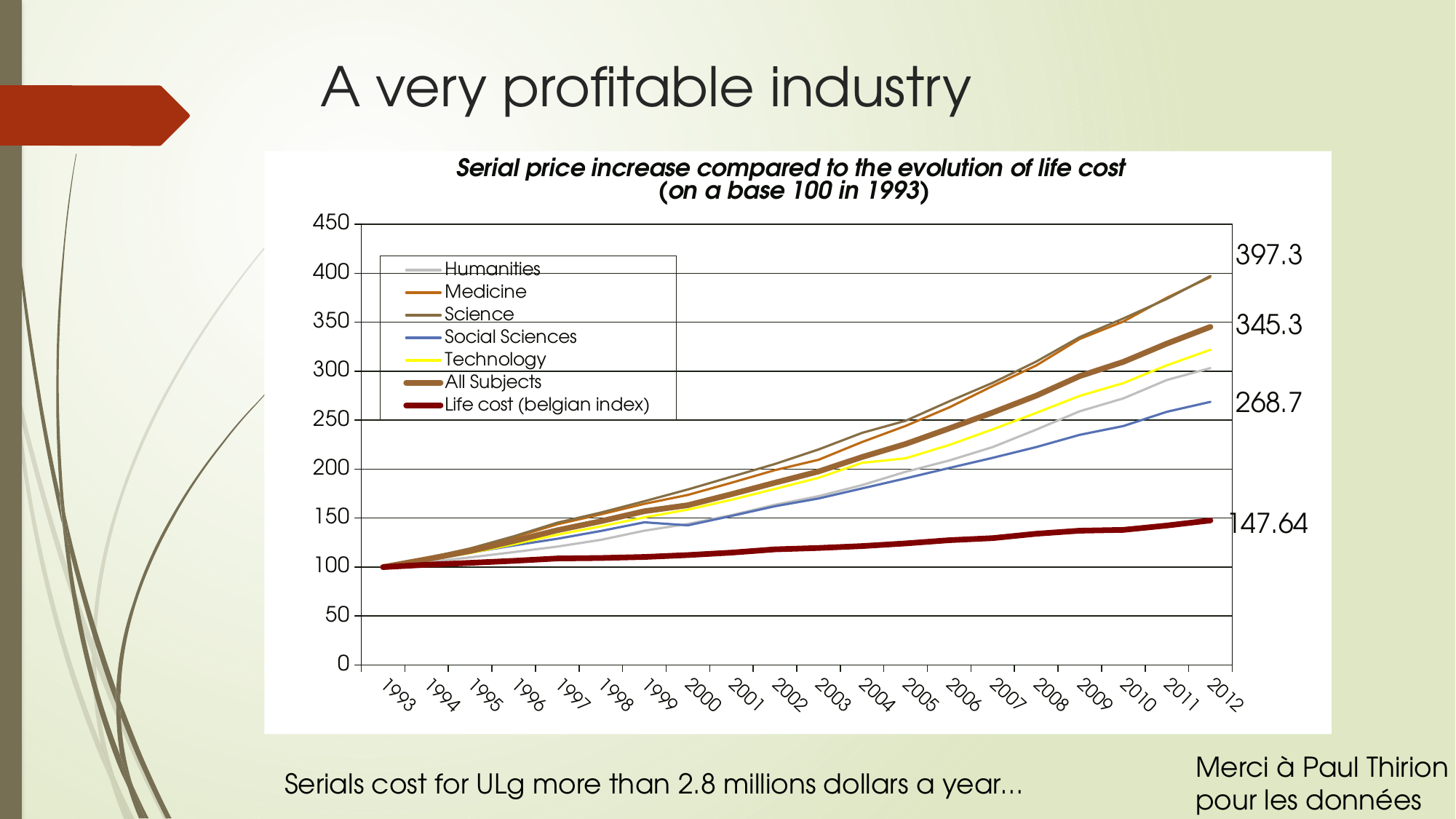

# A very profitable industry

### Chart: Serial price increase compared to the evolution of life cost (on a base 100 in 1993)

| Category | Humanities | Medicine | Science | Social Sciences | Technology | All Subjects | Life cost (belgian index) |
|---|---|---|---|---|---|---|---|
| 1993 | 100.0 | 100.0 | 100.0 | 100.0 | 100.0 | 100.0 | 100.0 |
| 1994 | 104.96000000000001 | 109.28999999999999 | 109.2 | 106.95000000000002 | 107.0 | 108.04 | 102.4217745392199 |
| 1995 | 109.92460799999999 | 117.617898 | 119.04984 | 114.71457000000002 | 114.3616 | 116.40229599999999 | 104.33990570081441 |
| 1996 | 115.32190625279998 | 130.2500602452 | 131.43102336 | 122.07924539400003 | 123.31611328 | 126.645698048 | 106.38662666095158 |
| 1997 | 120.93808308731133 | 143.65279144443107 | 145.310139426816 | 128.92789106060343 | 133.045754617792 | 137.600550929152 | 108.8298328332619 |
| 1998 | 127.80736620667061 | 153.83777435784123 | 155.6416903400626 | 136.8698491499366 | 141.58729206425426 | 146.81978784140517 | 109.2906129447064 |
| 1999 | 137.17564614961955 | 164.60641856289013 | 167.20586793232926 | 145.7116414050225 | 150.81878350684363 | 157.03844507516695 | 110.3300471495928 |
| 2000 | 144.1167338447903 | 173.65977158384908 | 179.24469042345697 | 142.66626809965754 | 158.6613602491995 | 163.1943521221135 | 112.30175739391342 |
| 2001 | 152.9943246496294 | 186.09381122925268 | 192.22200601011525 | 152.21064143552462 | 168.7522227610486 | 174.4384429833271 | 114.77711101585942 |
| 2002 | 163.61213078031366 | 199.0087217285628 | 205.2738802182021 | 162.13477525712082 | 179.87299424100172 | 186.16070635180665 | 118.10972996142306 |
| 2003 | 172.3817409901385 | 209.5163822358309 | 220.07412698193448 | 170.0469522896683 | 191.15103097991252 | 197.57235765117238 | 119.53493356193744 |
| 2004 | 183.6727450249926 | 227.70240421390102 | 237.06384958493982 | 180.28377881750635 | 206.46222856140352 | 212.35077000348008 | 121.4316330904415 |
| 2005 | 197.30126270584705 | 244.1425177981447 | 249.4385825332737 | 190.5599542101042 | 211.0456900354667 | 225.68639835969861 | 124.17488212601802 |
| 2006 | 208.80392632159794 | 263.01473442394126 | 269.21906212816225 | 201.13603166876499 | 224.6159279047472 | 241.55215216438543 | 127.44320617231035 |
| 2007 | 222.50146388829478 | 284.8712588545708 | 288.17208410198486 | 211.55487810920704 | 240.65350515714613 | 257.8569224354814 | 129.56493784826404 |
| 2008 | 240.36833143852485 | 305.8662706321527 | 309.8426248264541 | 222.5345762830749 | 257.4751851676307 | 275.0301934696845 | 134.04414916416633 |
| 2009 | 259.1170612907298 | 332.9354355830982 | 334.87790891243156 | 235.08552638544032 | 274.82901264792895 | 295.02488853493054 | 137.15173596228033 |
| 2010 | 272.2283845920407 | 350.7141878432356 | 353.8319985568752 | 244.0422849407256 | 287.8559078474408 | 309.5401130508491 | 137.99828546935277 |
| 2011 | 291.01214312889147 | 375.0186810607718 | 373.82350647533866 | 258.58720512319286 | 306.048401223399 | 328.2053818678153 | 142.4453493356194 |
| 2012 | 303.17645071167914 | 396.16973467259936 | 397.2622403313424 | 268.723823564022 | 321.9017084067711 | 345.3048822631285 | 147.64252036005146 |
Merci à Paul Thirion pour les données
Serials cost for ULg more than 2.8 millions dollars a year…